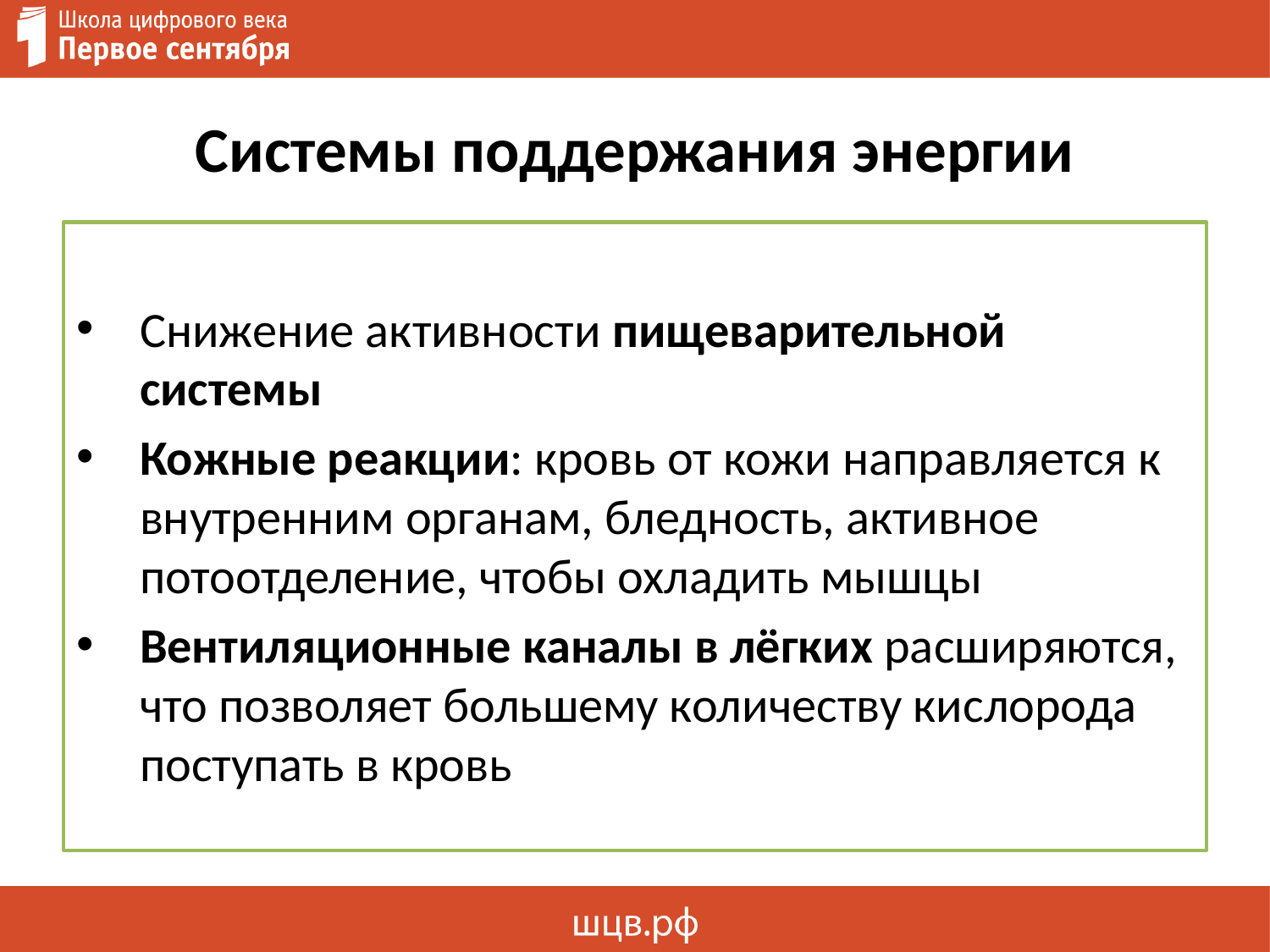

# Системы поддержания энергии

Снижение активности пищеварительной системы
Кожные реакции: кровь от кожи направляется к внутренним органам, бледность, активное потоотделение, чтобы охладить мышцы
Вентиляционные каналы в лёгких расширяются, что позволяет большему количеству кислорода поступать в кровь